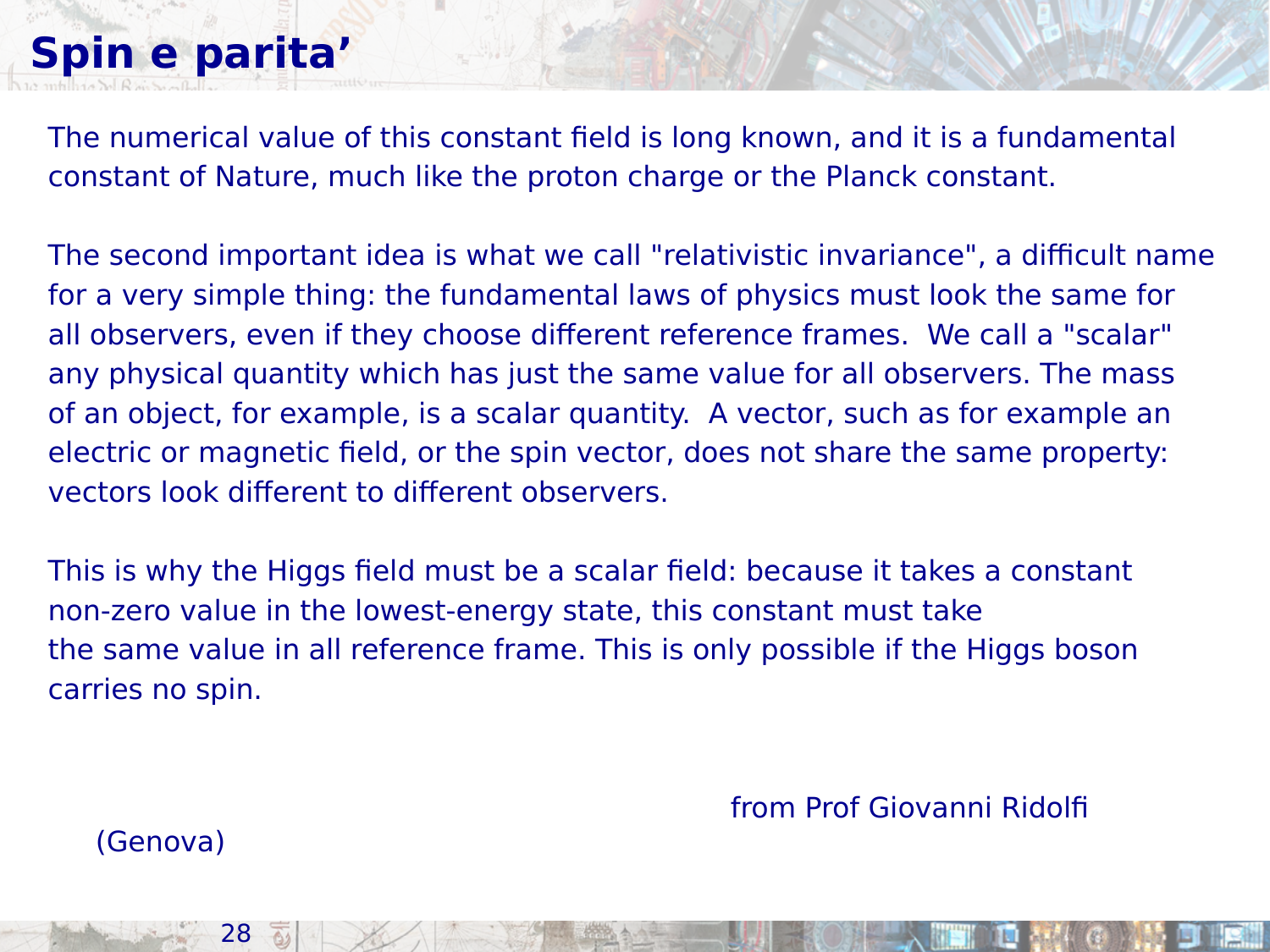

# Spin e parita’
The numerical value of this constant field is long known, and it is a fundamental
constant of Nature, much like the proton charge or the Planck constant.

The second important idea is what we call "relativistic invariance", a difficult name
for a very simple thing: the fundamental laws of physics must look the same for
all observers, even if they choose different reference frames.  We call a "scalar"
any physical quantity which has just the same value for all observers. The mass
of an object, for example, is a scalar quantity.  A vector, such as for example an
electric or magnetic field, or the spin vector, does not share the same property:
vectors look different to different observers.

This is why the Higgs field must be a scalar field: because it takes a constant
non-zero value in the lowest-energy state, this constant must take
the same value in all reference frame. This is only possible if the Higgs boson
carries no spin.

 						from Prof Giovanni Ridolfi (Genova)

28